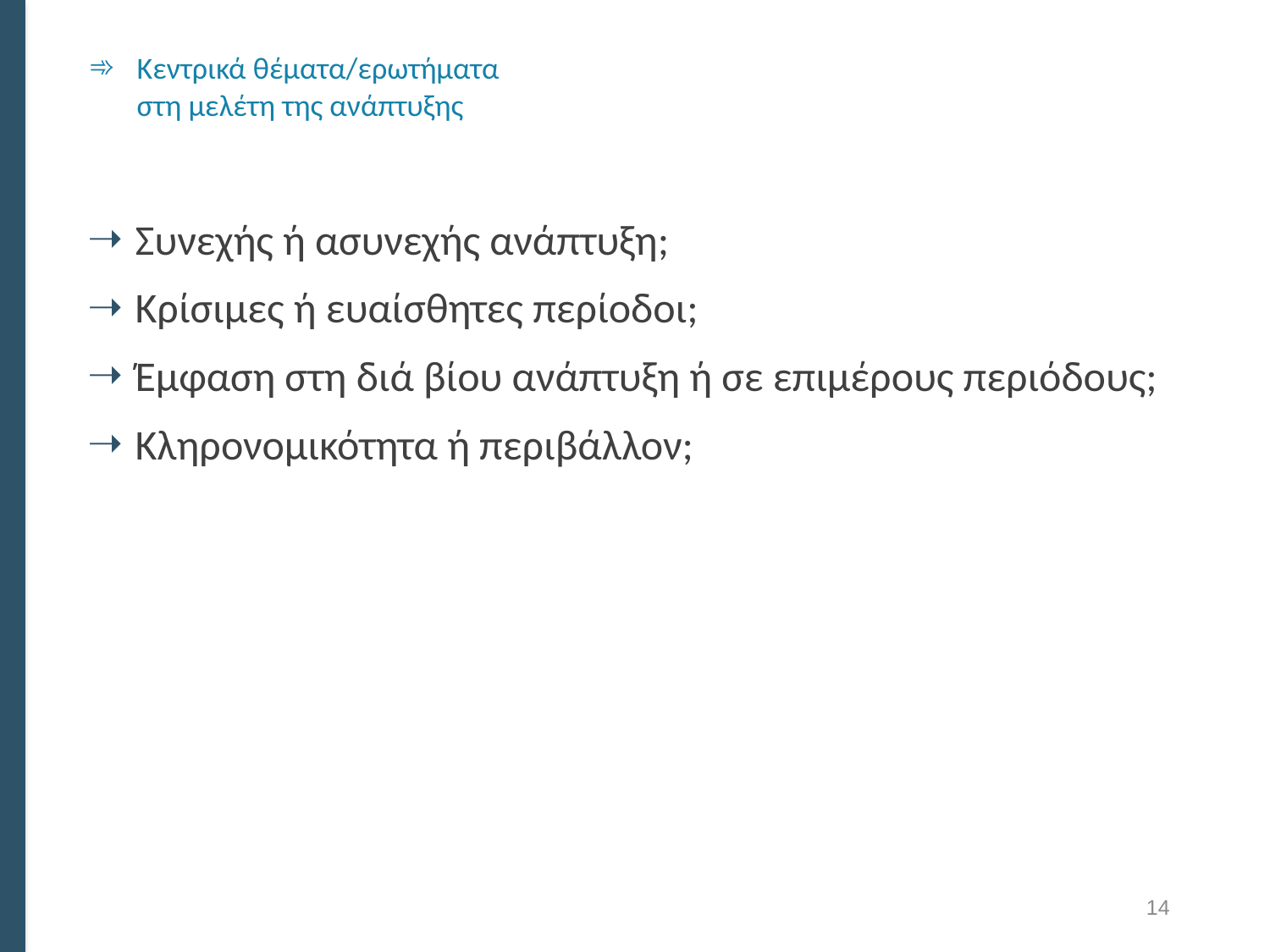

# Κεντρικά θέματα/ερωτήματα στη μελέτη της ανάπτυξης

Συνεχής ή ασυνεχής ανάπτυξη;
Κρίσιμες ή ευαίσθητες περίοδοι;
Έμφαση στη διά βίου ανάπτυξη ή σε επιμέρους περιόδους;
Κληρονομικότητα ή περιβάλλον;

14